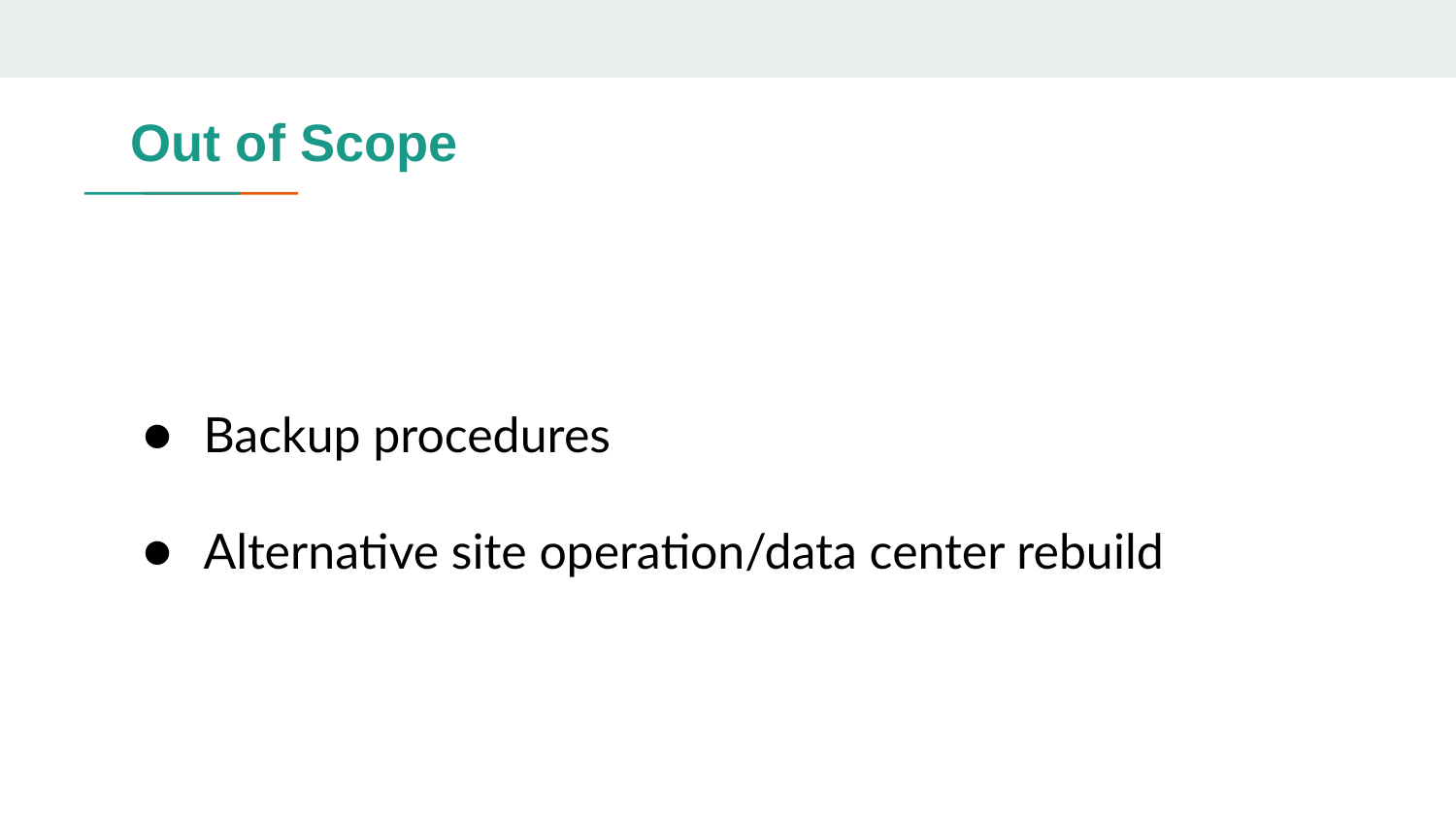

# Out of Scope
Backup procedures
Alternative site operation/data center rebuild

·